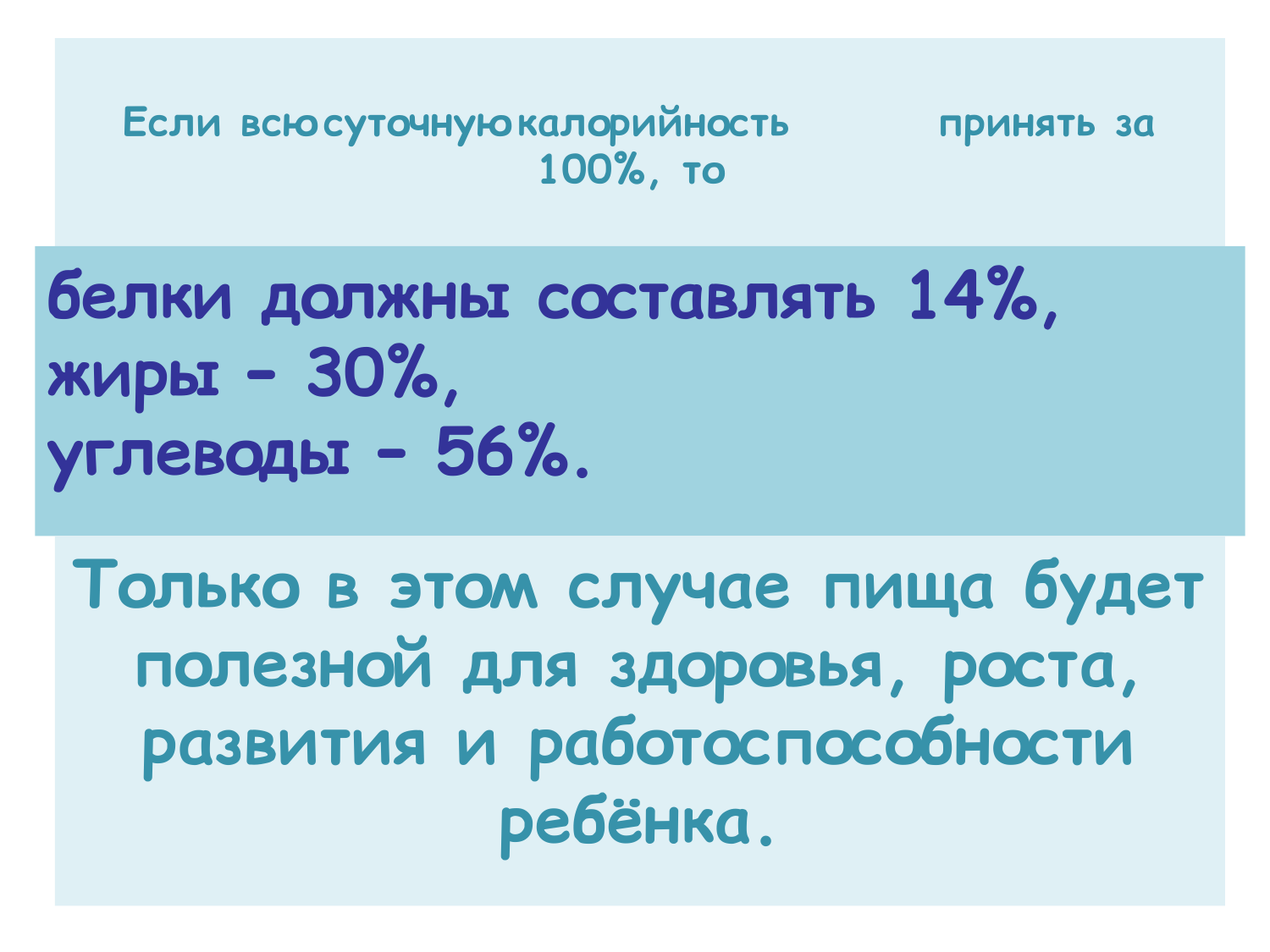

# Если всю суточную калорийность        принять за 100%, то
белки должны составлять 14%,
жиры – 30%,
углеводы – 56%.
Только в этом случае пища будет полезной для здоровья, роста, развития и работоспособности ребёнка.